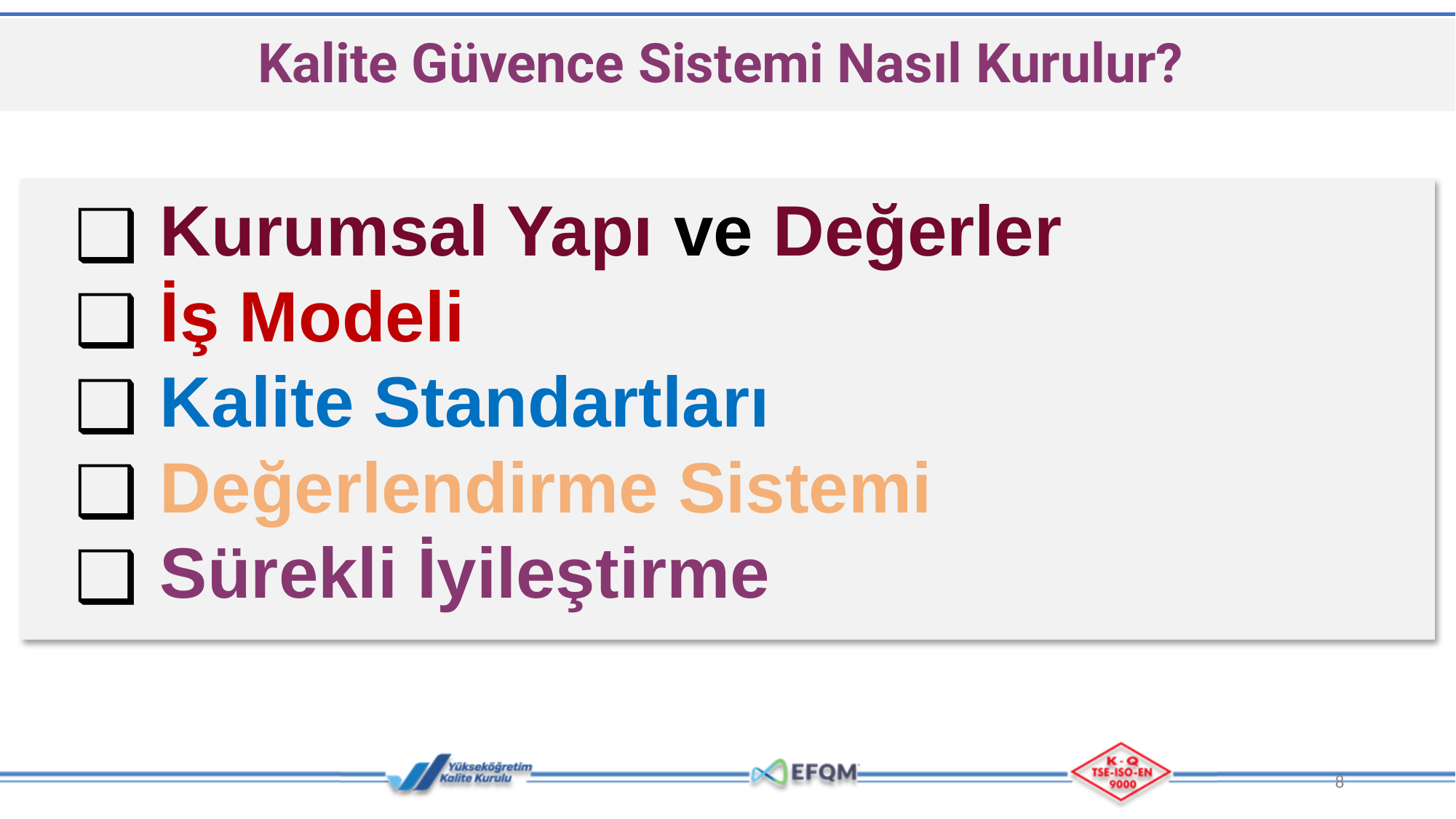

Kalite Güvence Sistemi Nasıl Kurulur?
Kurumsal Yapı ve Değerler
İş Modeli
Kalite Standartları
Değerlendirme Sistemi
Sürekli İyileştirme

8